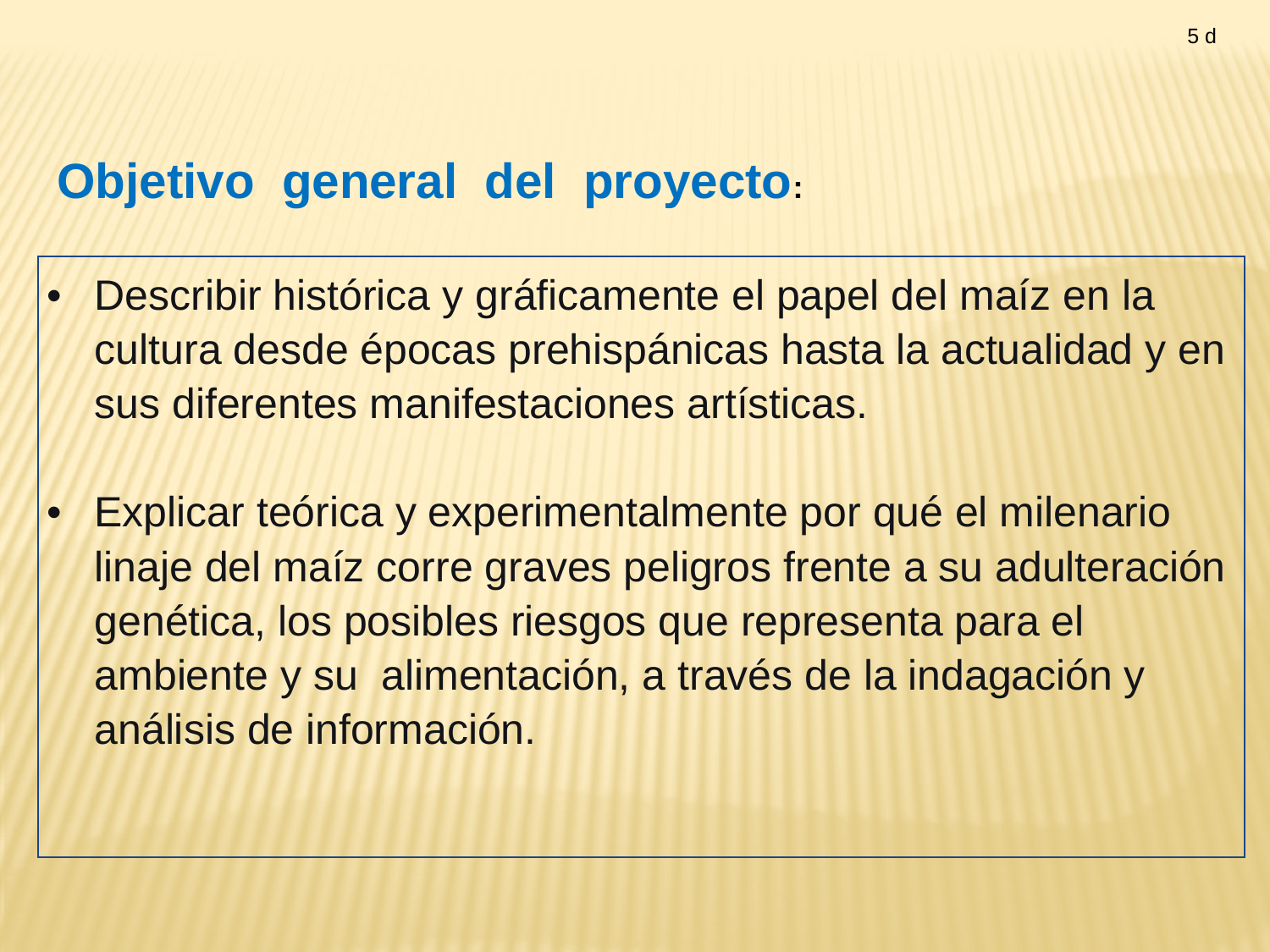

5 d

Objetivo  general  del  proyecto:
| Describir histórica y gráficamente el papel del maíz en la cultura desde épocas prehispánicas hasta la actualidad y en sus diferentes manifestaciones artísticas. Explicar teórica y experimentalmente por qué el milenario linaje del maíz corre graves peligros frente a su adulteración genética, los posibles riesgos que representa para el ambiente y su alimentación, a través de la indagación y análisis de información. |
| --- |